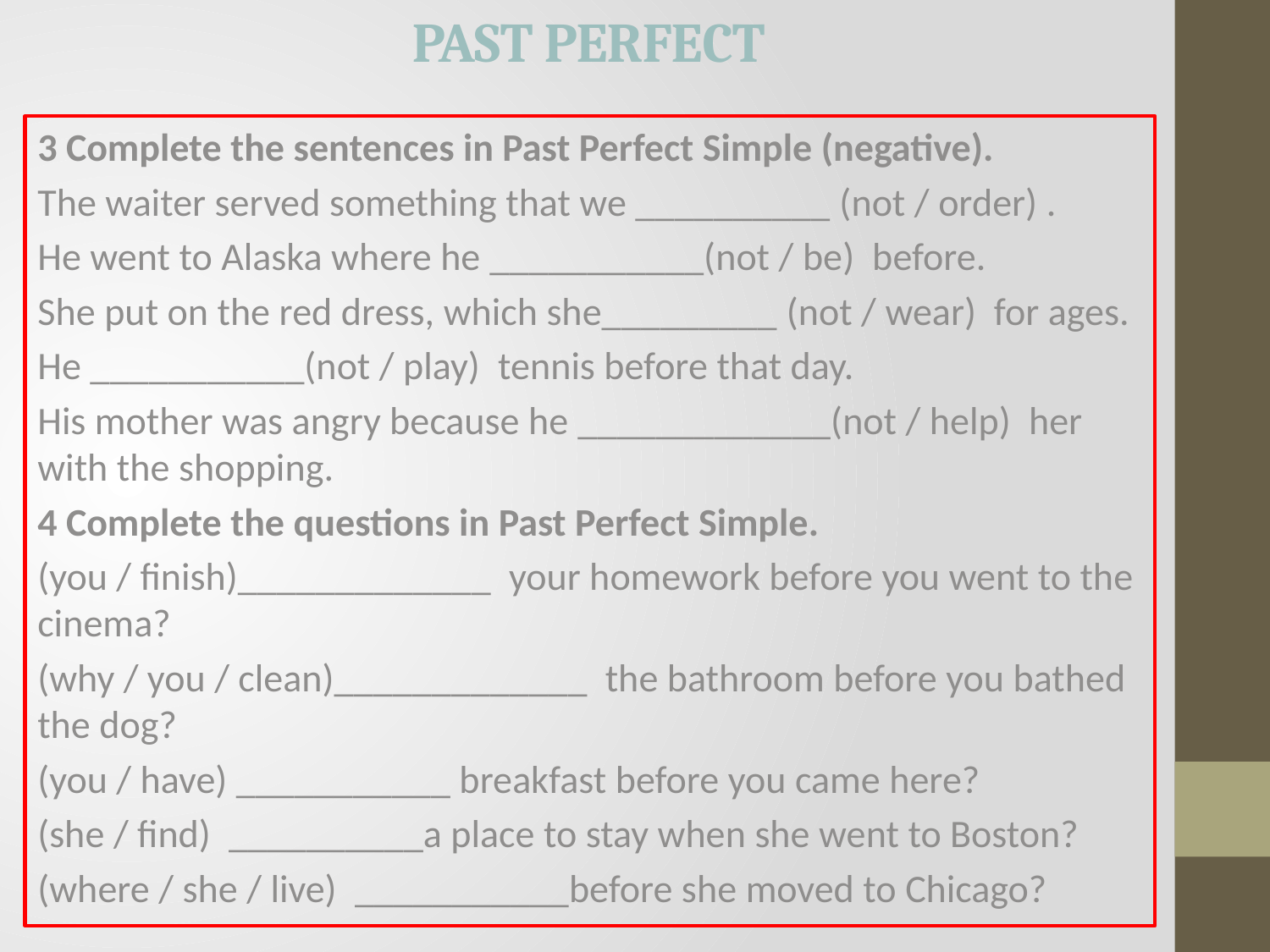

# PAST PERFECT
3 Complete the sentences in Past Perfect Simple (negative).
The waiter served something that we __________ (not / order) .
He went to Alaska where he ___________(not / be)  before.
She put on the red dress, which she_________ (not / wear)  for ages.
He ___________(not / play)  tennis before that day.
His mother was angry because he _____________(not / help)  her with the shopping.
4 Complete the questions in Past Perfect Simple.
(you / finish)_____________  your homework before you went to the cinema?
(why / you / clean)_____________  the bathroom before you bathed the dog?
(you / have) ___________ breakfast before you came here?
(she / find)  __________a place to stay when she went to Boston?
(where / she / live)  ___________before she moved to Chicago?